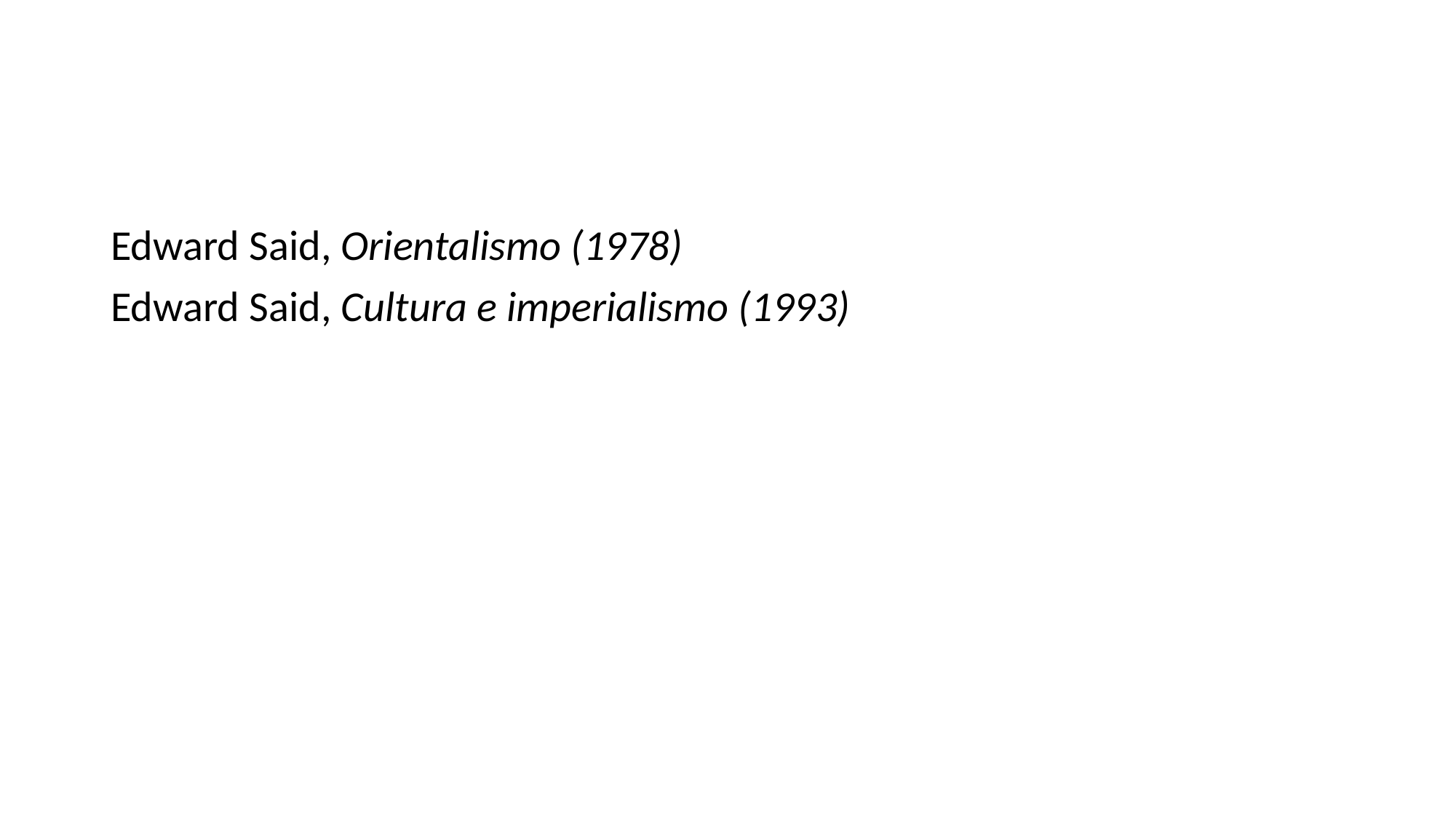

#
Edward Said, Orientalismo (1978)
Edward Said, Cultura e imperialismo (1993)